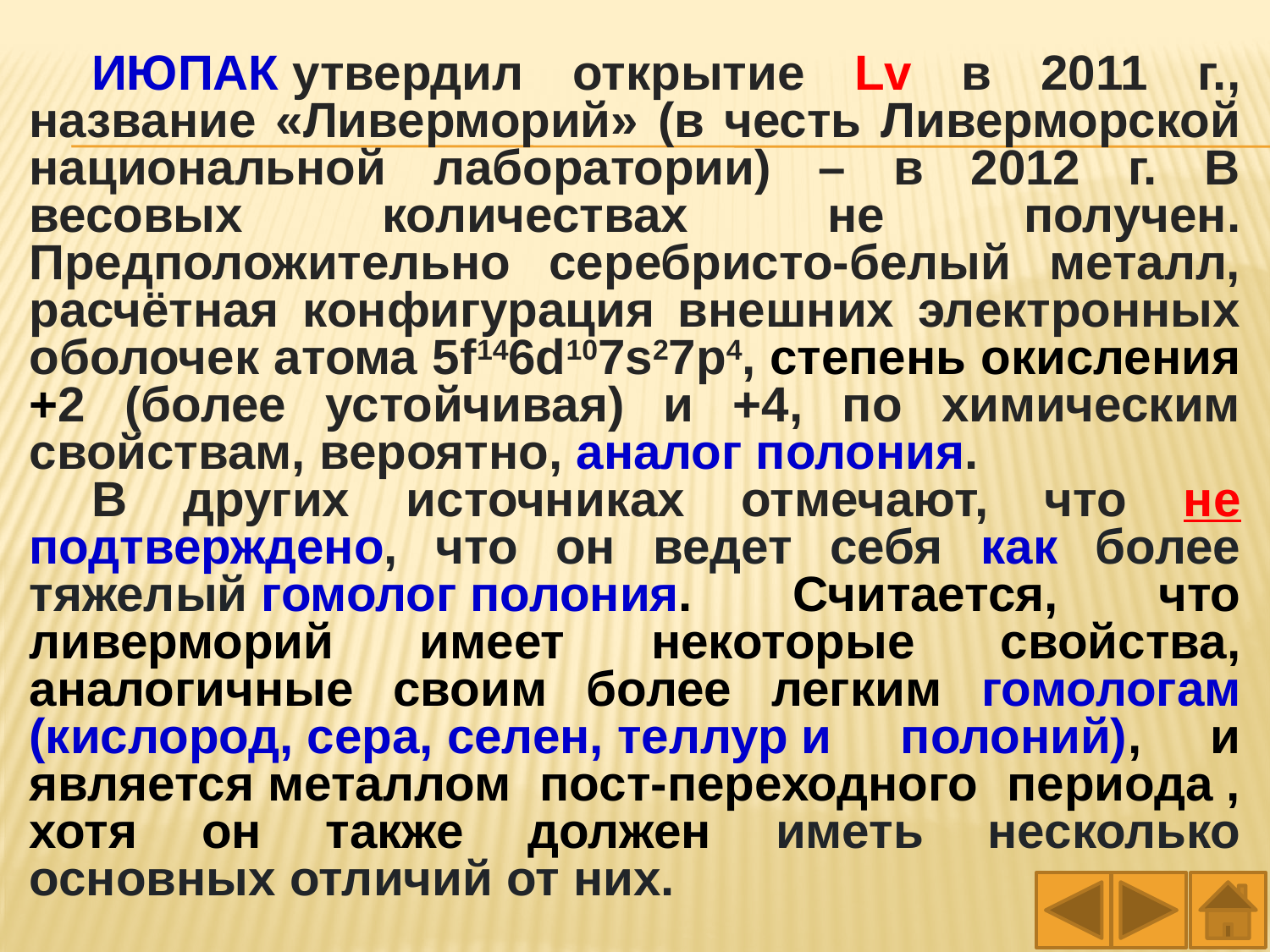

ИЮПАК утвердил открытие Lv в 2011 г., название «Ливерморий» (в честь Ливерморской национальной лаборатории) – в 2012 г. В весовых количествах не получен. Предположительно серебристо-белый металл, расчётная конфигурация внешних электронных оболочек атома 5f146d107s27p4, степень окисления +2 (более устойчивая) и +4, по химическим свойствам, вероятно, аналог полония.
В других источниках отмечают, что не подтверждено, что он ведет себя как более тяжелый гомолог полония. Считается, что ливерморий имеет некоторые свойства, аналогичные своим более легким гомологам (кислород, сера, селен, теллур и полоний), и является металлом пост-переходного периода , хотя он также должен иметь несколько основных отличий от них.